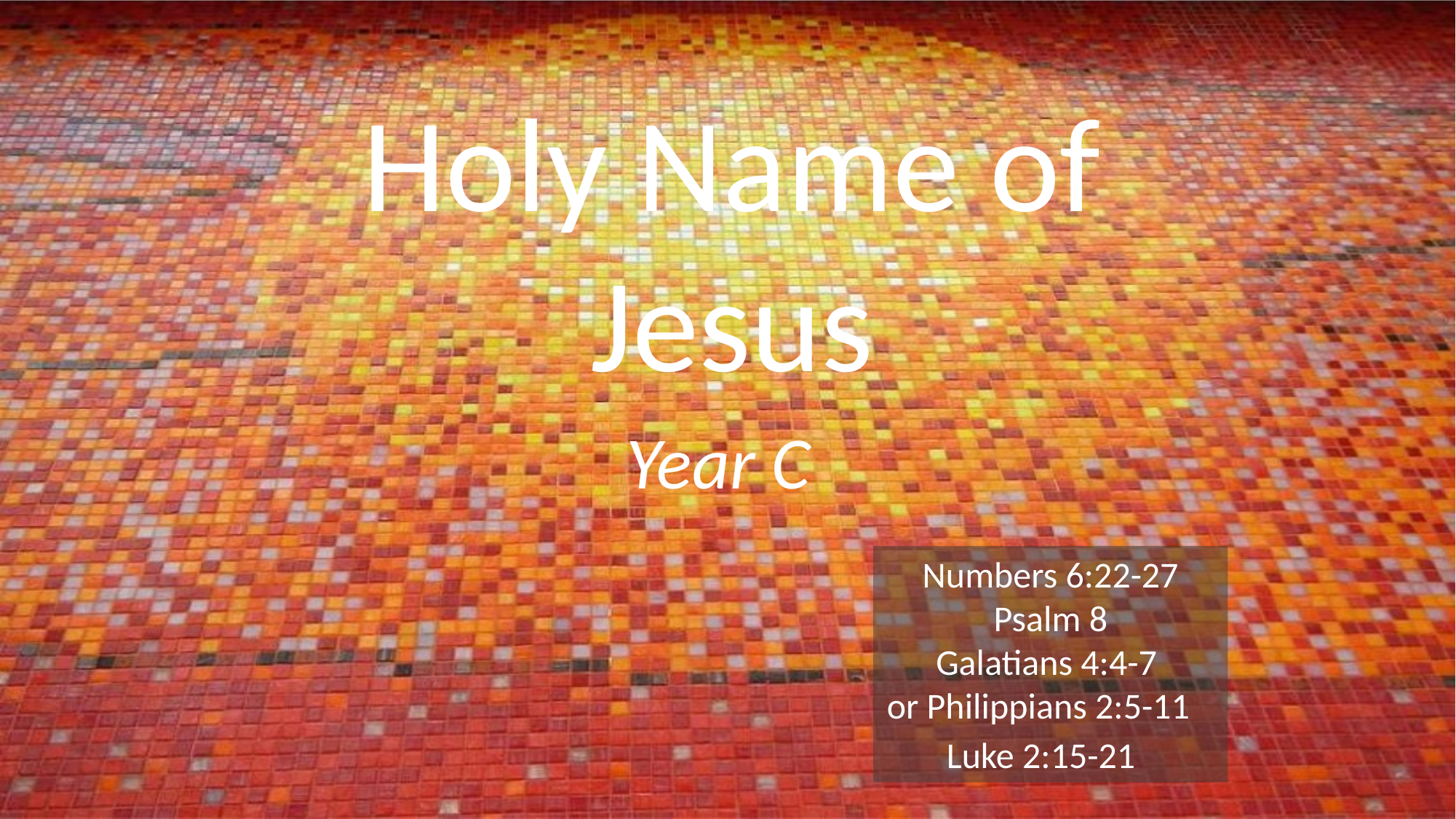

# Holy Name of Jesus
Year C
Numbers 6:22-27
Psalm 8
Galatians 4:4-7
or Philippians 2:5-11
Luke 2:15-21